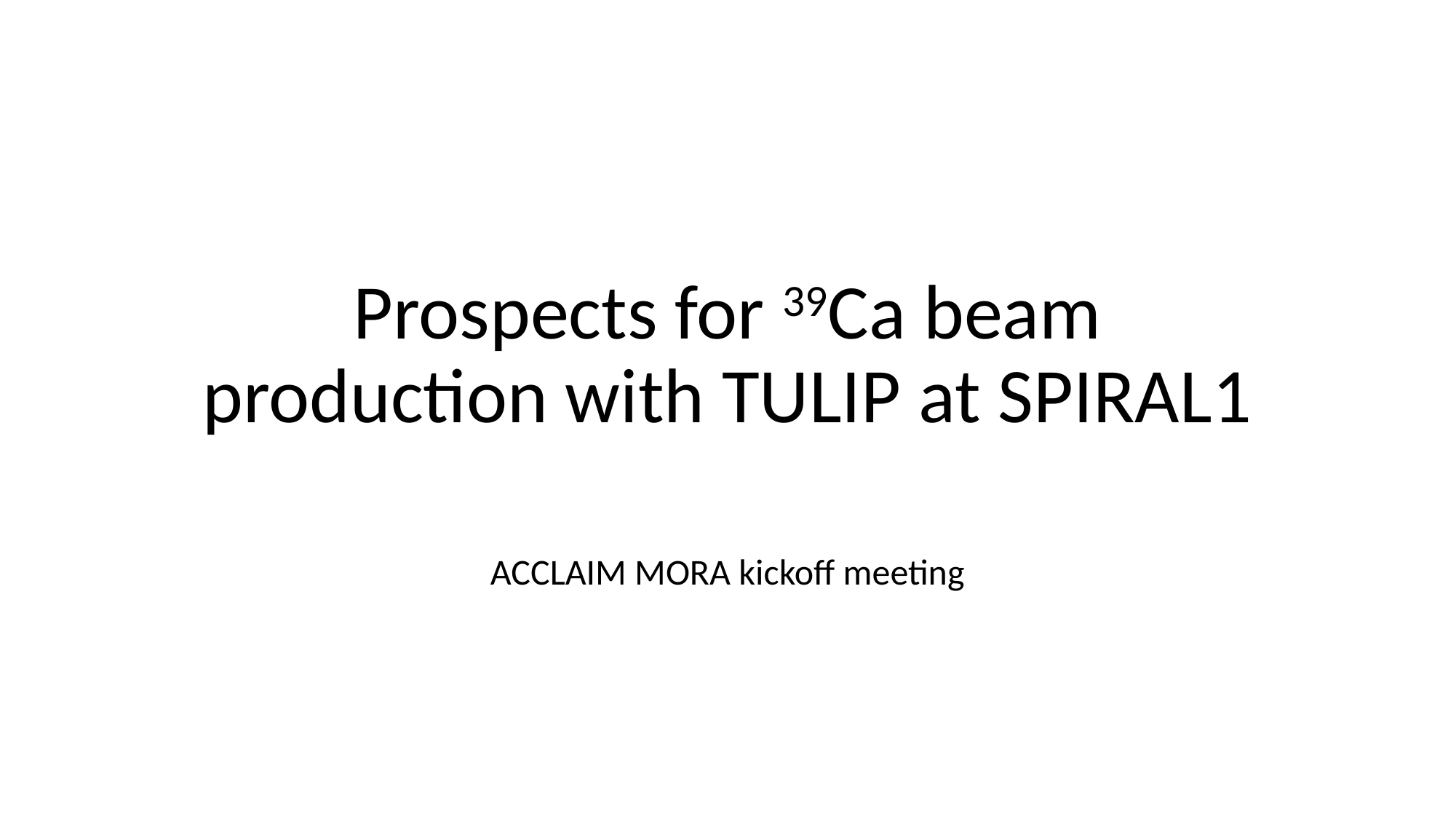

# Prospects for 39Ca beam production with TULIP at SPIRAL1
ACCLAIM MORA kickoff meeting